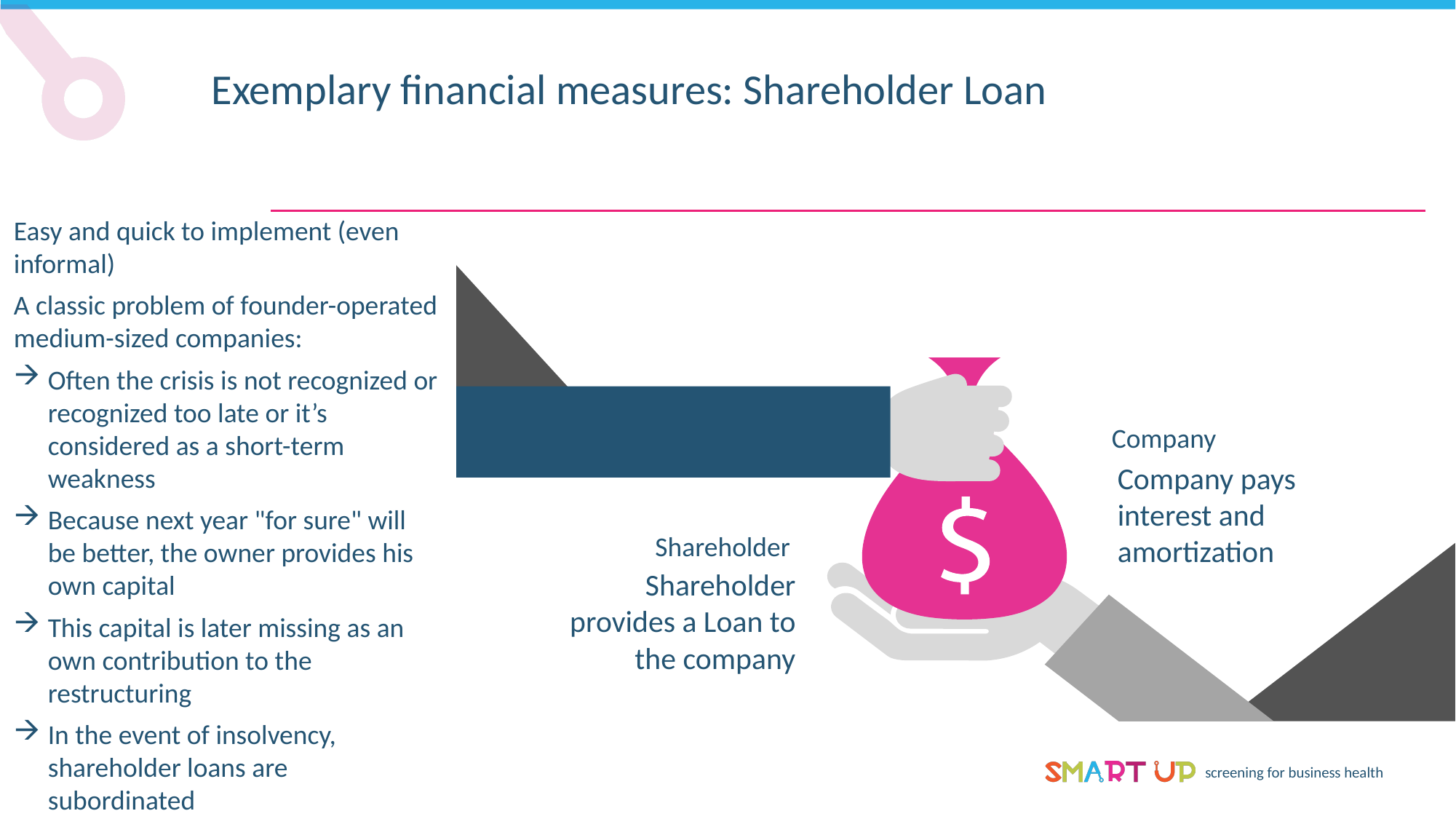

Exemplary financial measures: Shareholder Loan
Easy and quick to implement (even informal)
A classic problem of founder-operated medium-sized companies:
Often the crisis is not recognized or recognized too late or it’s considered as a short-term weakness
Because next year "for sure" will be better, the owner provides his own capital
This capital is later missing as an own contribution to the restructuring
In the event of insolvency, shareholder loans are subordinated

Company
Company pays interest and amortization

Shareholder

Shareholder provides a Loan to the company